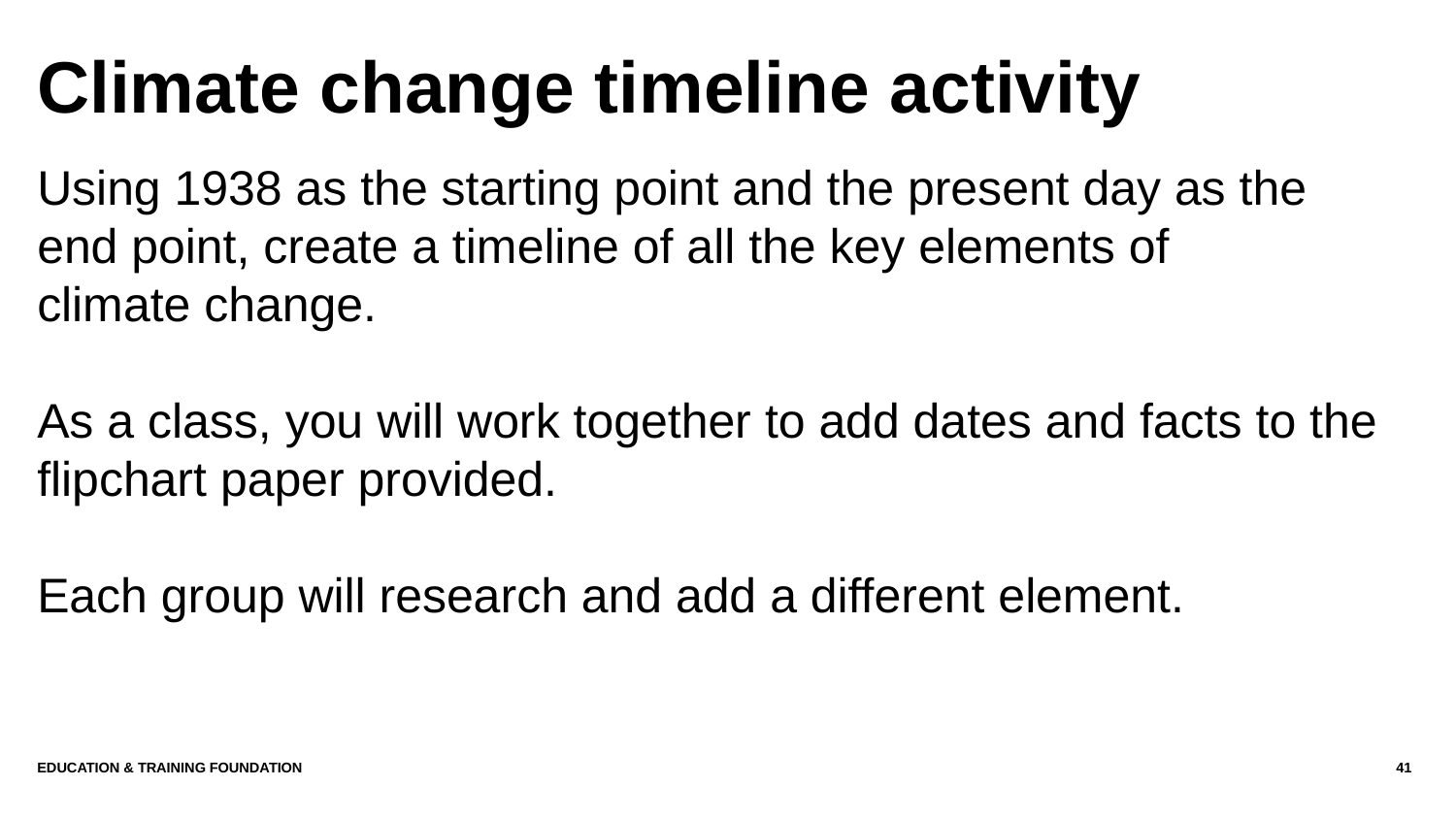

# Climate change timeline activity
Using 1938 as the starting point and the present day as the
end point, create a timeline of all the key elements of
climate change.

As a class, you will work together to add dates and facts to the flipchart paper provided.

Each group will research and add a different element.

Education & Training Foundation
41